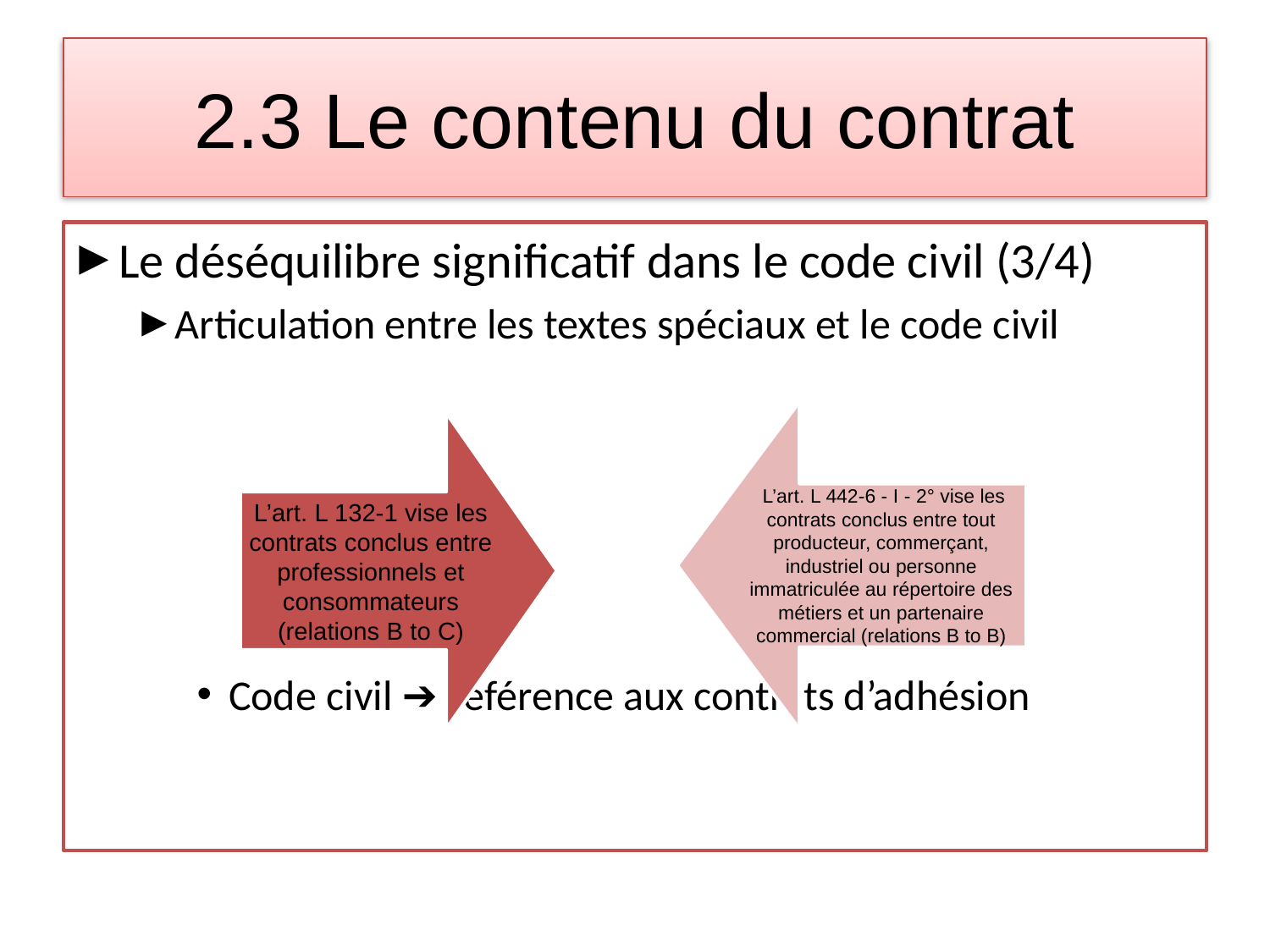

# 2.3 Le contenu du contrat
Le déséquilibre significatif dans le code civil (3/4)
Articulation entre les textes spéciaux et le code civil
Quel champ d’application ?

Code civil ➔ référence aux contrats d’adhésion

 L’art. L 442-6 - I - 2° vise les contrats conclus entre tout producteur, commerçant, industriel ou personne immatriculée au répertoire des métiers et un partenaire commercial (relations B to B)

L’art. L 132-1 vise les contrats conclus entre professionnels et consommateurs (relations B to C)